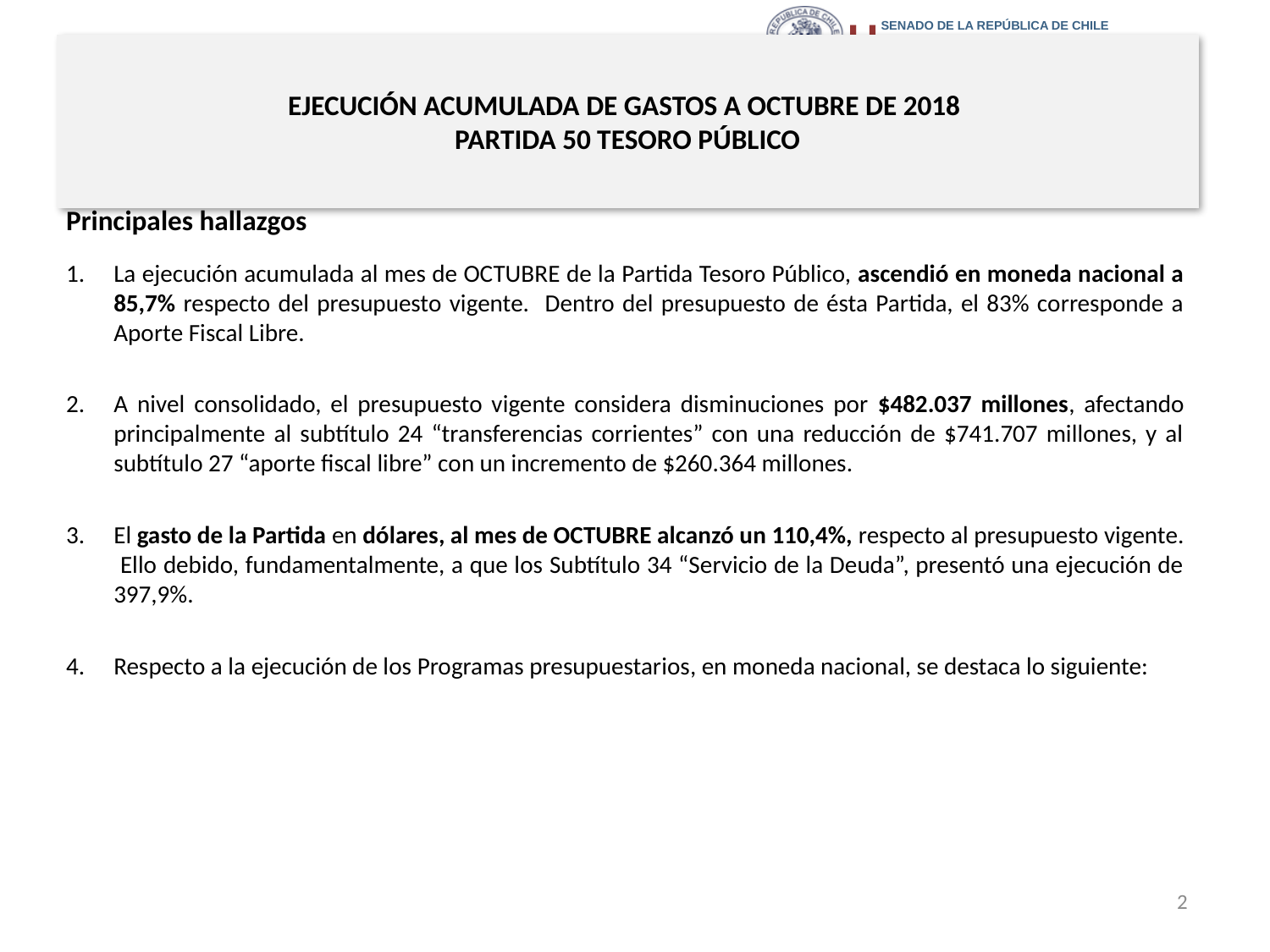

# EJECUCIÓN ACUMULADA DE GASTOS A OCTUBRE DE 2018 PARTIDA 50 TESORO PÚBLICO
Principales hallazgos
La ejecución acumulada al mes de OCTUBRE de la Partida Tesoro Público, ascendió en moneda nacional a 85,7% respecto del presupuesto vigente.  Dentro del presupuesto de ésta Partida, el 83% corresponde a Aporte Fiscal Libre.
A nivel consolidado, el presupuesto vigente considera disminuciones por $482.037 millones, afectando principalmente al subtítulo 24 “transferencias corrientes” con una reducción de $741.707 millones, y al subtítulo 27 “aporte fiscal libre” con un incremento de $260.364 millones.
El gasto de la Partida en dólares, al mes de OCTUBRE alcanzó un 110,4%, respecto al presupuesto vigente.  Ello debido, fundamentalmente, a que los Subtítulo 34 “Servicio de la Deuda”, presentó una ejecución de 397,9%.
Respecto a la ejecución de los Programas presupuestarios, en moneda nacional, se destaca lo siguiente:
2